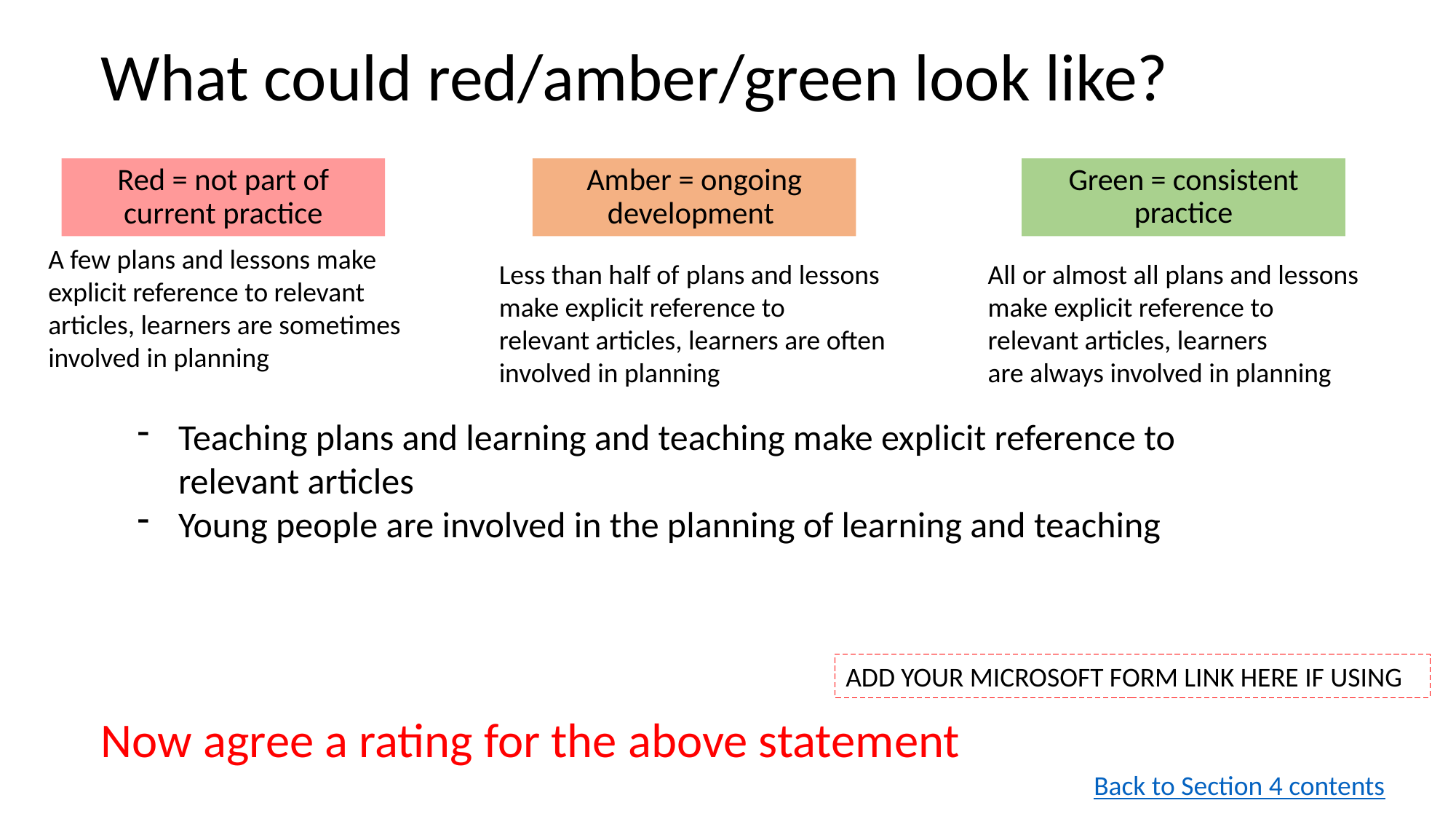

# What could red/amber/green look like?
Amber = ongoing development
Green = consistent practice
Red = not part of current practice
A few plans and lessons make explicit reference to relevant articles, learners are sometimes involved in planning
Less than half of plans and lessons make explicit reference to relevant articles, learners are often involved in planning

All or almost all plans and lessons make explicit reference to relevant articles, learners are always involved in planning
Teaching plans and learning and teaching make explicit reference to relevant articles
Young people are involved in the planning of learning and teaching

ADD YOUR MICROSOFT FORM LINK HERE IF USING
Now agree a rating for the above statement
Back to Section 4 contents